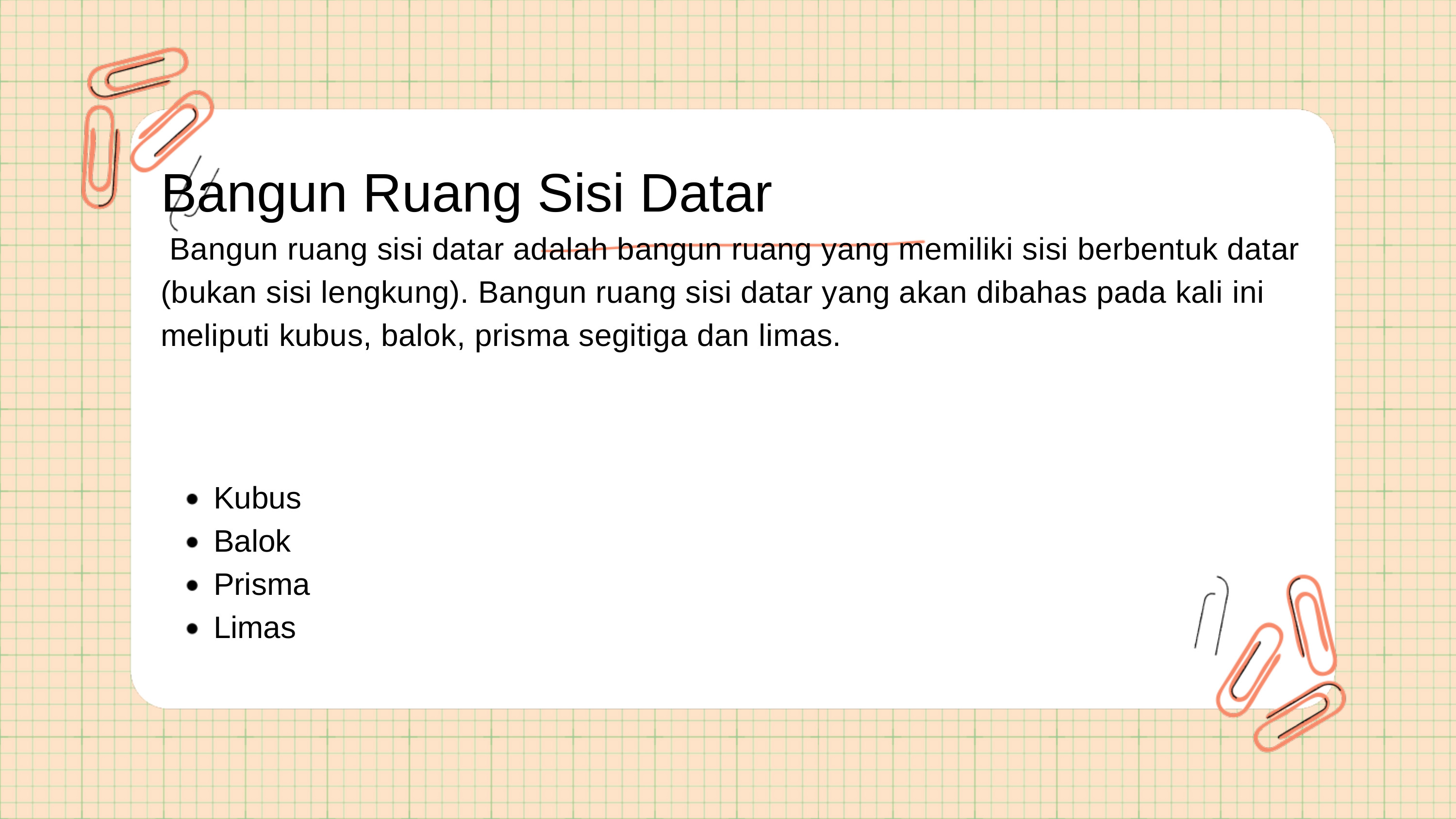

Bangun Ruang Sisi Datar
 Bangun ruang sisi datar adalah bangun ruang yang memiliki sisi berbentuk datar (bukan sisi lengkung). Bangun ruang sisi datar yang akan dibahas pada kali ini meliputi kubus, balok, prisma segitiga dan limas.
Kubus Balok Prisma Limas